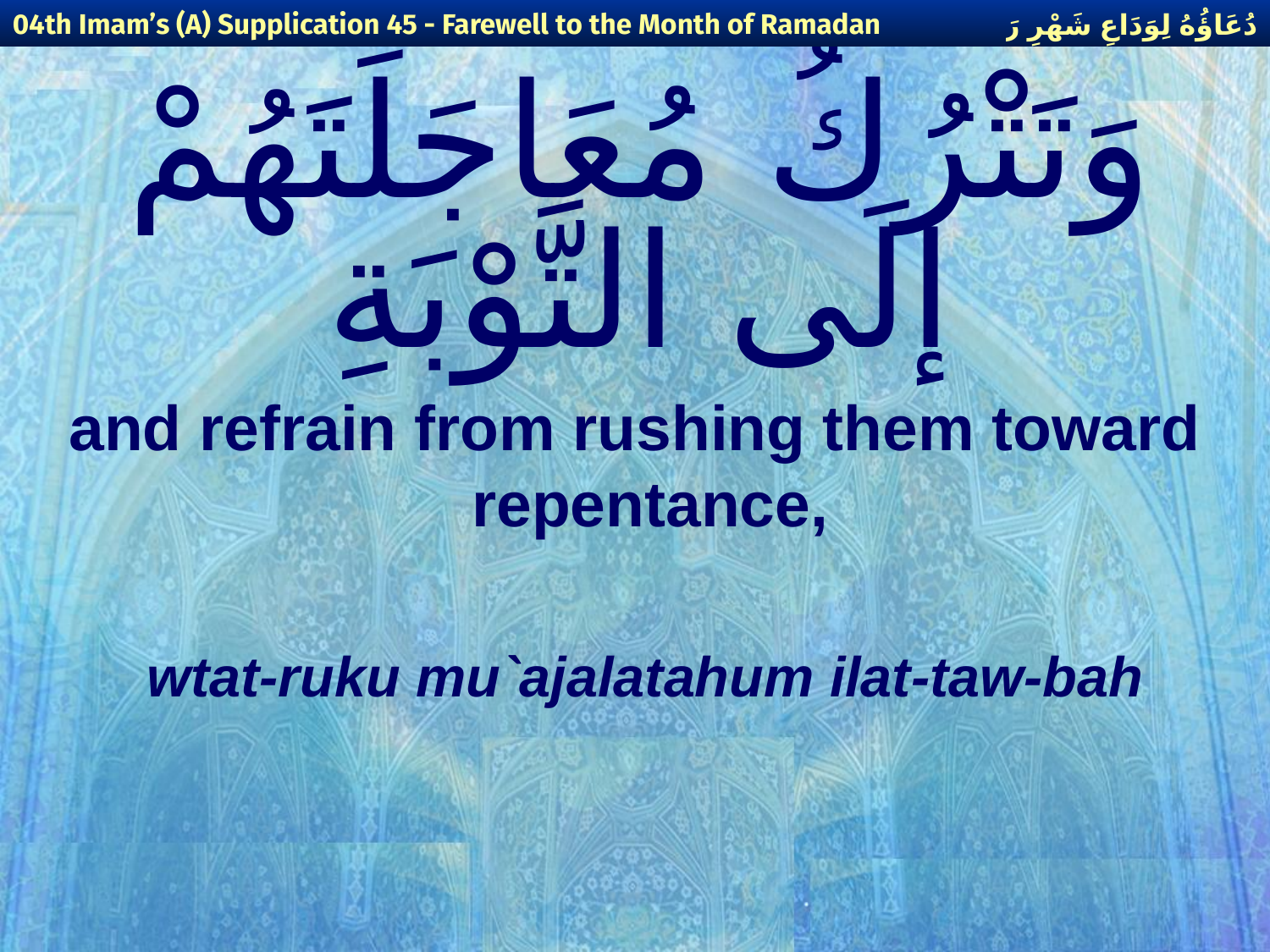

دُعَاؤُهُ لِوَدَاعِ شَهْرِ رَمَضَانَ
04th Imam’s (A) Supplication 45 - Farewell to the Month of Ramadan
# وَتَتْرُكُ مُعَاجَلَتَهُمْ إلَى التَّوْبَةِ
and refrain from rushing them toward repentance,
wtat-ruku mu`ajalatahum ilat-taw-bah